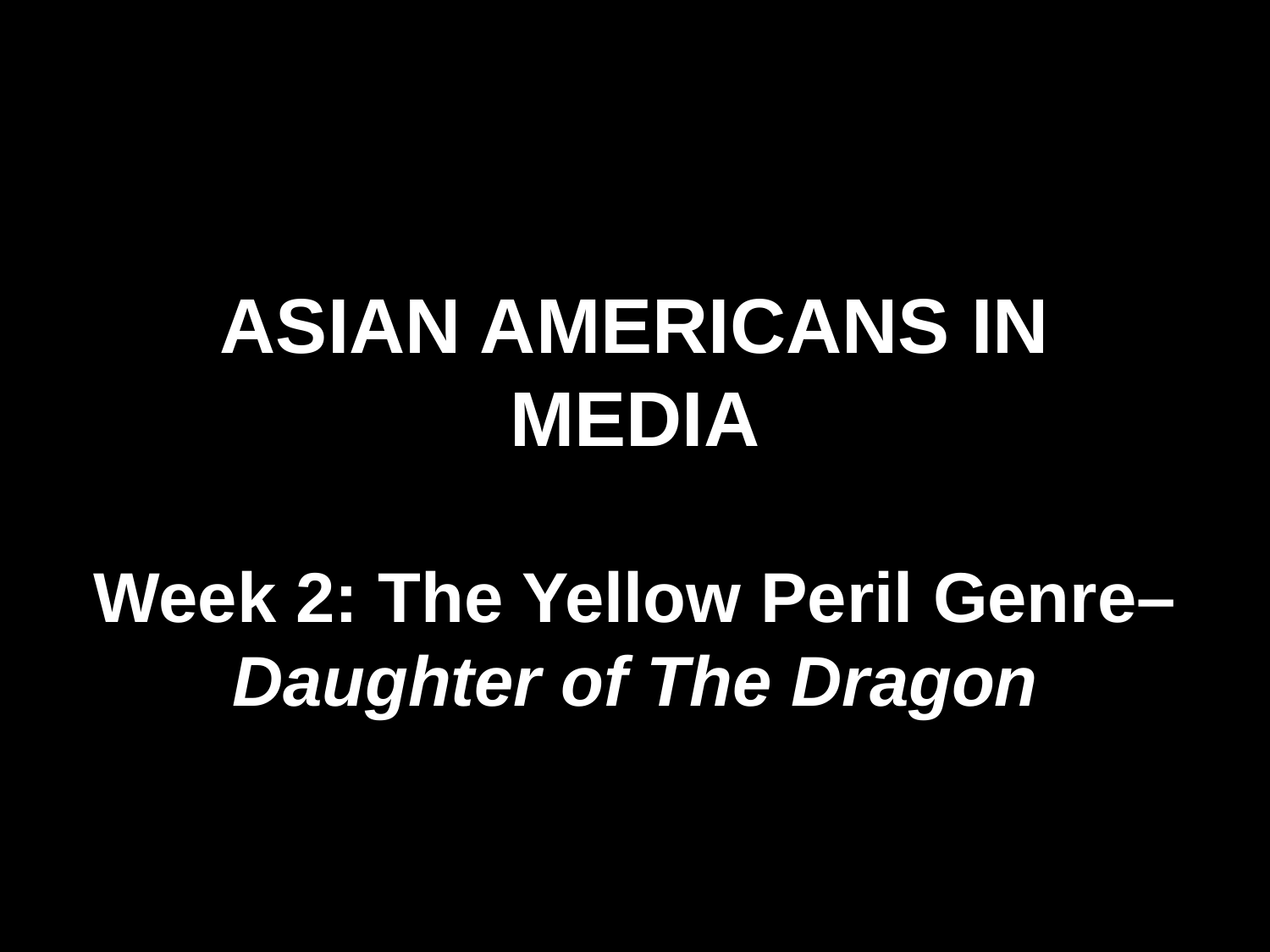

# ASIAN AMERICANS IN MEDIA
Week 2: The Yellow Peril Genre– Daughter of The Dragon